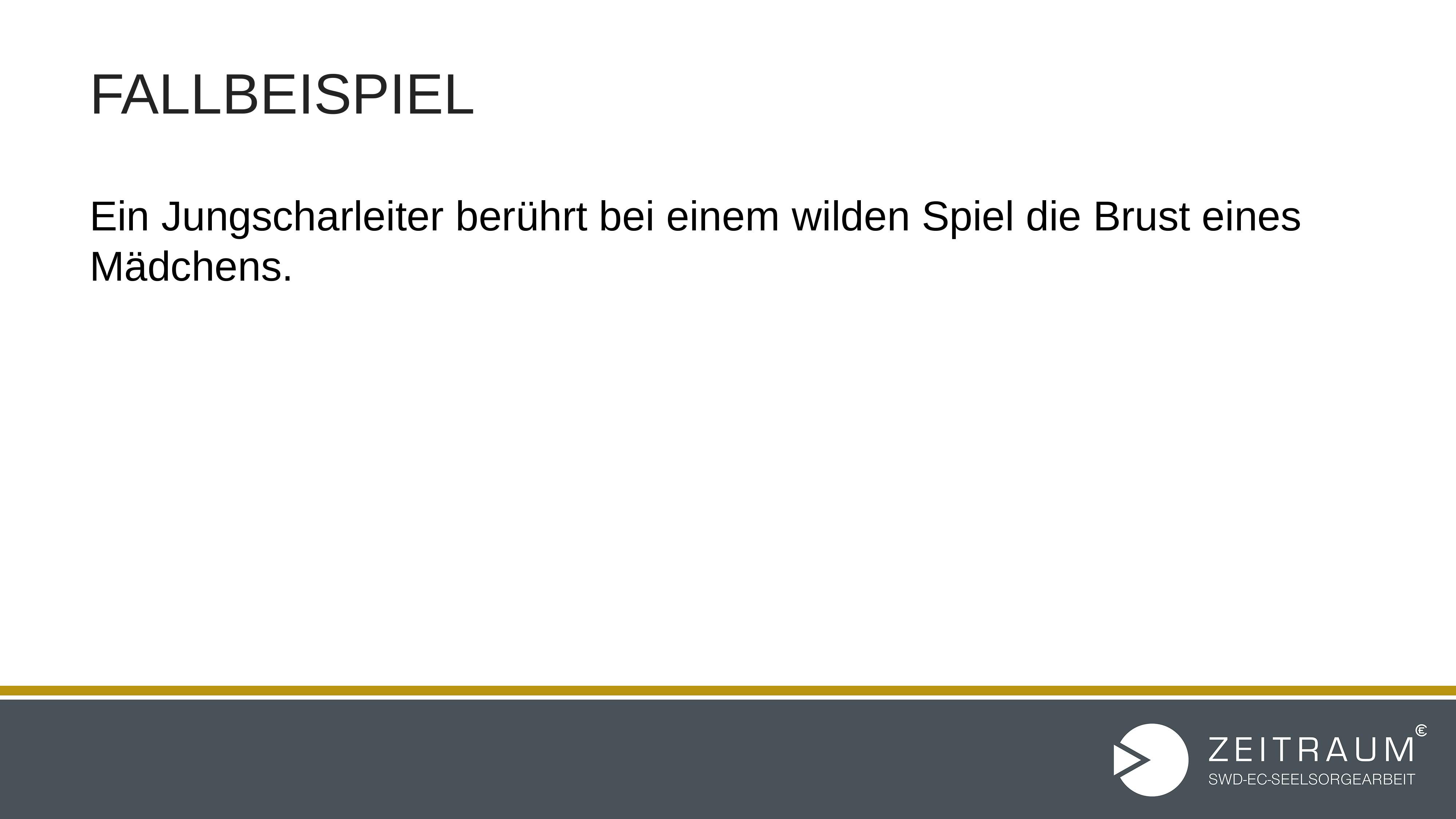

# FALLBEISPIEL
Ein Jungscharleiter berührt bei einem wilden Spiel die Brust eines Mädchens.